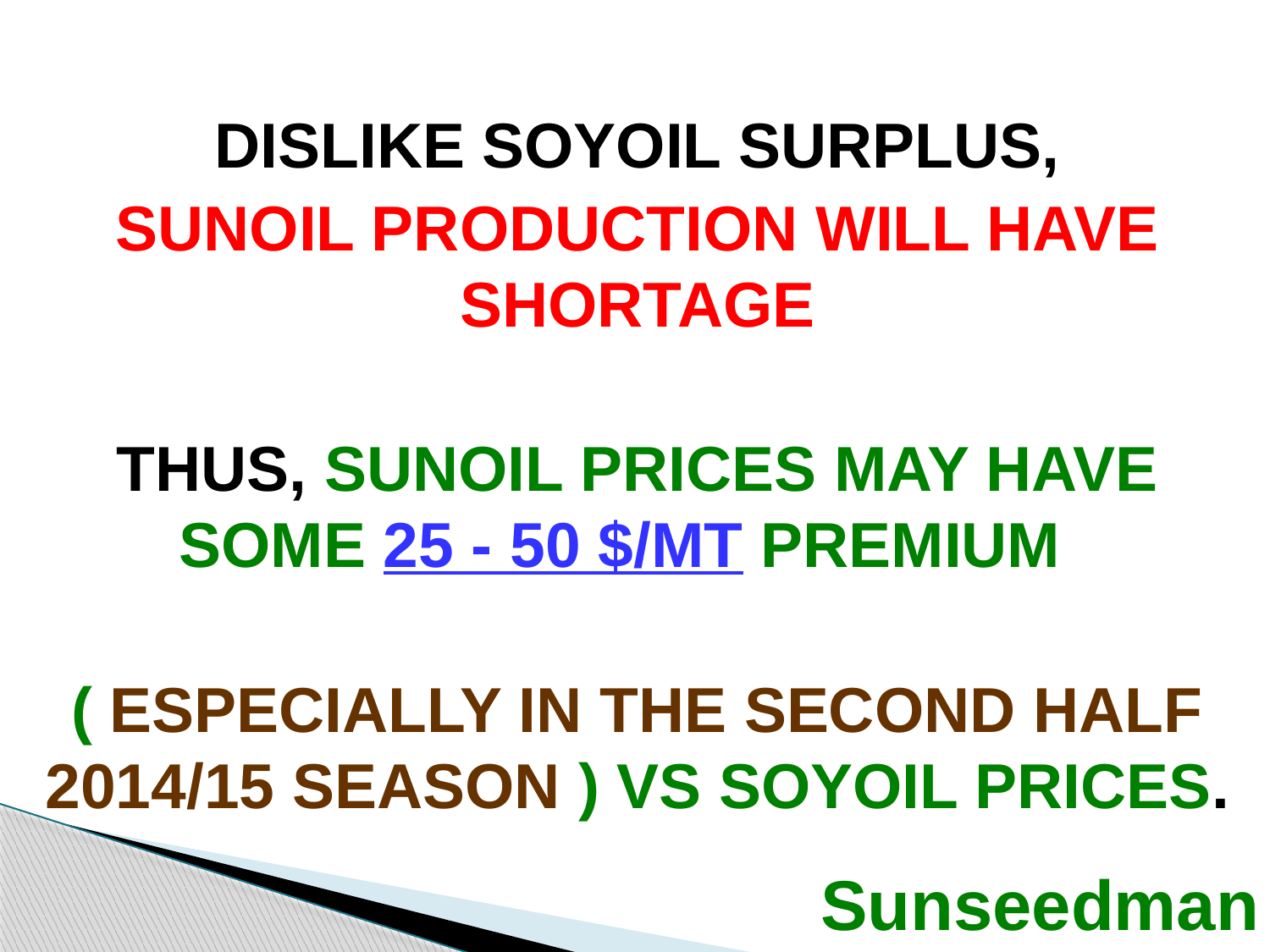

DISLIKE SOYOIL SURPLUS,
SUNOIL PRODUCTION WILL HAVE SHORTAGE

THUS, SUNOIL PRICES MAY HAVE SOME 25 - 50 $/MT PREMIUM

( ESPECIALLY IN THE SECOND HALF 2014/15 SEASON ) VS SOYOIL PRICES.

Sunseedman